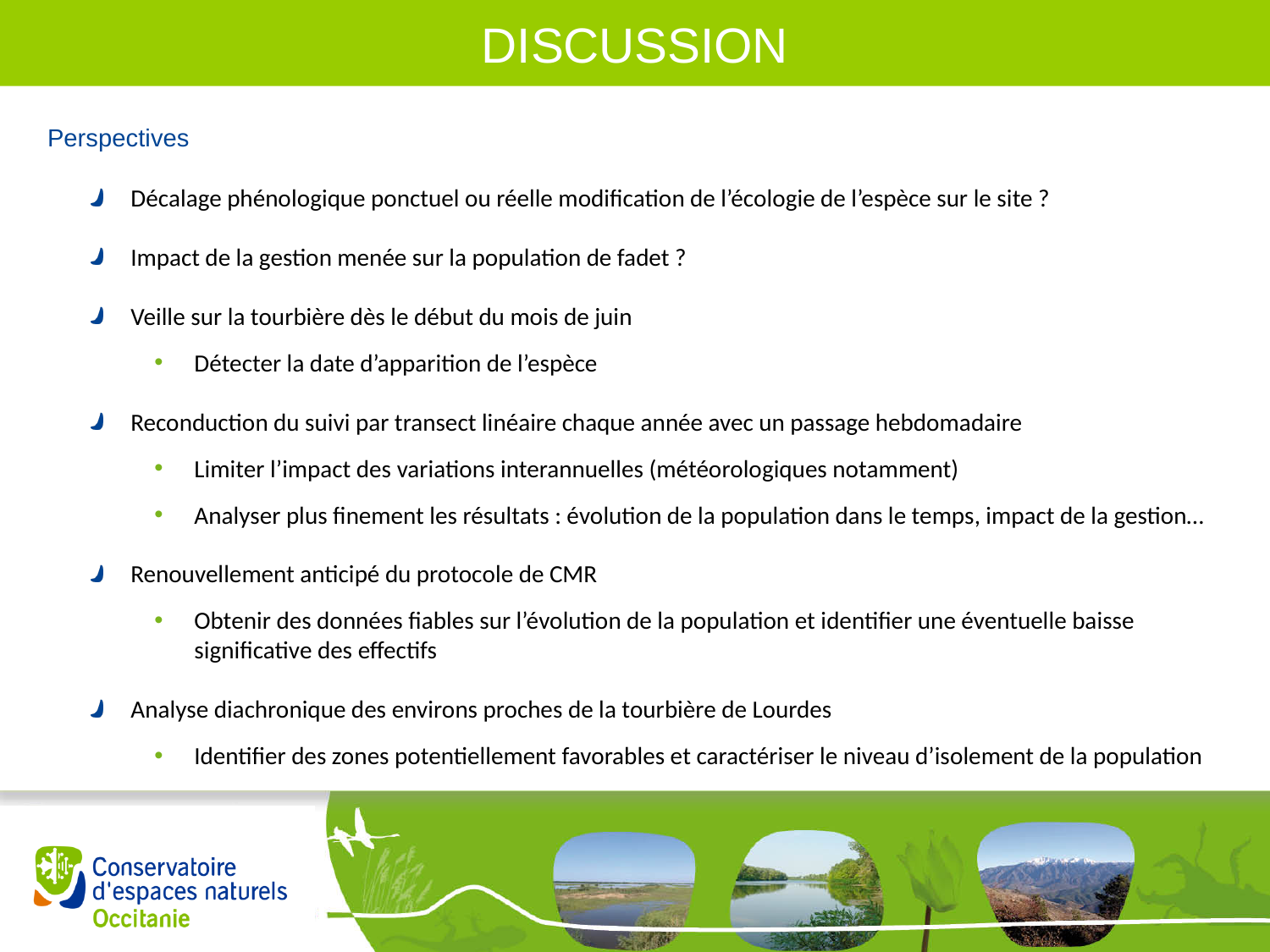

DISCUSSION
Perspectives
Décalage phénologique ponctuel ou réelle modification de l’écologie de l’espèce sur le site ?

Impact de la gestion menée sur la population de fadet ?

Veille sur la tourbière dès le début du mois de juin

Détecter la date d’apparition de l’espèce

Reconduction du suivi par transect linéaire chaque année avec un passage hebdomadaire

Limiter l’impact des variations interannuelles (météorologiques notamment)

Analyser plus finement les résultats : évolution de la population dans le temps, impact de la gestion…

Renouvellement anticipé du protocole de CMR

Obtenir des données fiables sur l’évolution de la population et identifier une éventuelle baisse significative des effectifs

Analyse diachronique des environs proches de la tourbière de Lourdes

Identifier des zones potentiellement favorables et caractériser le niveau d’isolement de la population